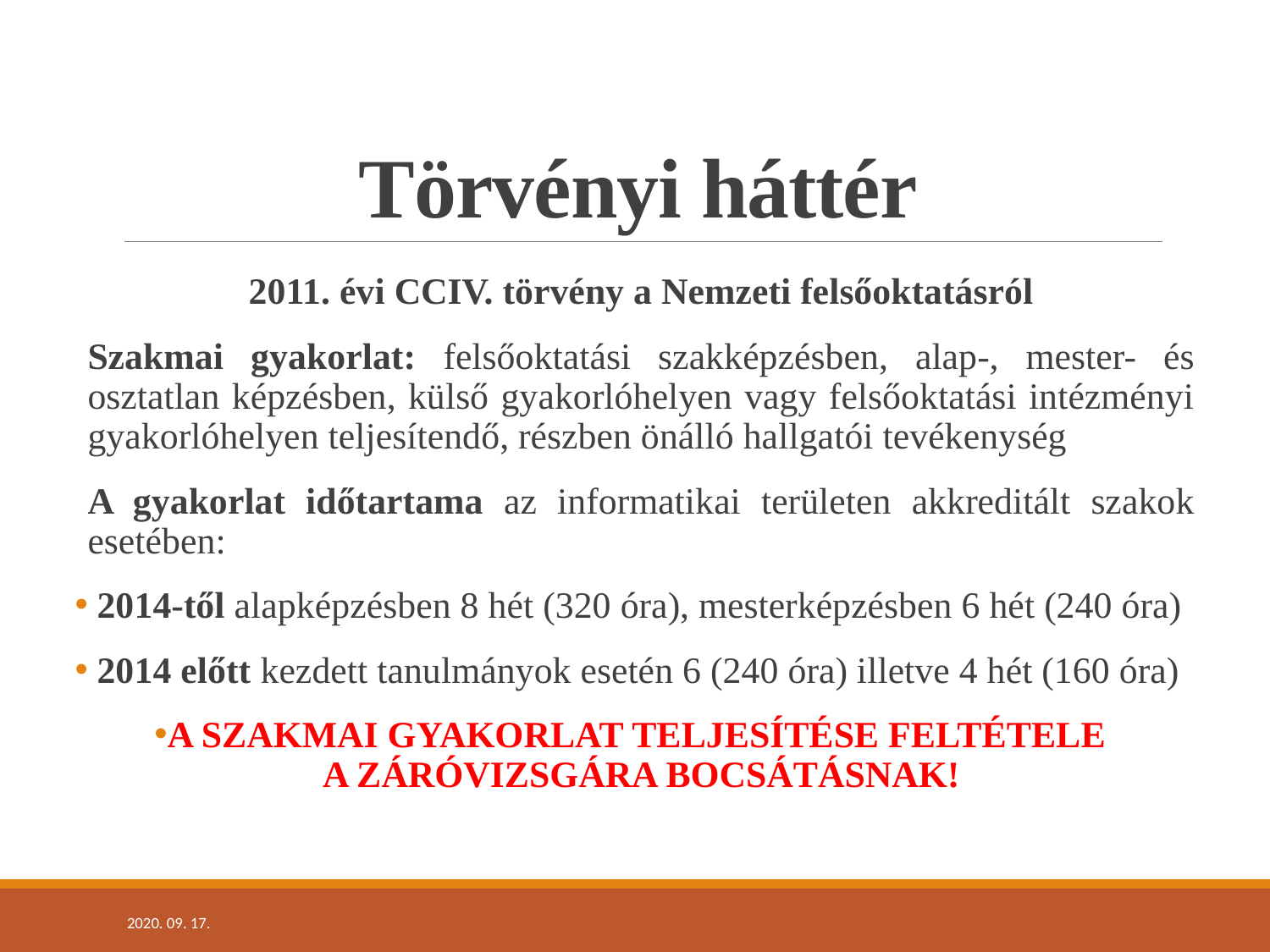

# Törvényi háttér
2011. évi CCIV. törvény a Nemzeti felsőoktatásról
	Szakmai gyakorlat: felsőoktatási szakképzésben, alap-, mester- és osztatlan képzésben, külső gyakorlóhelyen vagy felsőoktatási intézményi gyakorlóhelyen teljesítendő, részben önálló hallgatói tevékenység
A gyakorlat időtartama az informatikai területen akkreditált szakok esetében:
 2014-től alapképzésben 8 hét (320 óra), mesterképzésben 6 hét (240 óra)
 2014 előtt kezdett tanulmányok esetén 6 (240 óra) illetve 4 hét (160 óra)
A SZAKMAI GYAKORLAT TELJESÍTÉSE FELTÉTELE
A ZÁRÓVIZSGÁRA BOCSÁTÁSNAK!
2020. 09. 17.